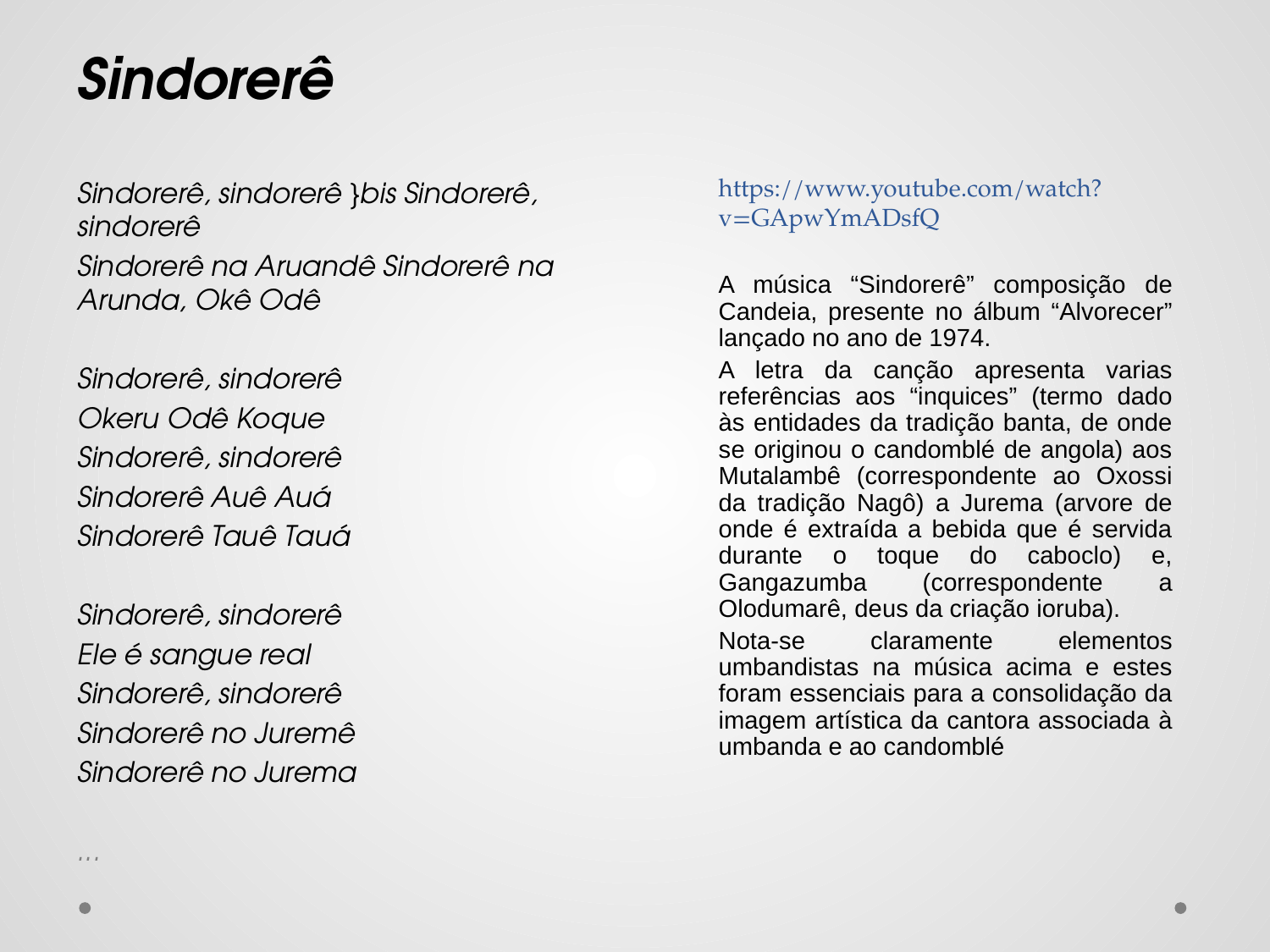

Sindorerê

Sindorerê, sindorerê }bis Sindorerê, sindorerê
Sindorerê na Aruandê Sindorerê na Arunda, Okê Odê

Sindorerê, sindorerê
Okeru Odê Koque
Sindorerê, sindorerê
Sindorerê Auê Auá
Sindorerê Tauê Tauá

Sindorerê, sindorerê
Ele é sangue real
Sindorerê, sindorerê
Sindorerê no Juremê
Sindorerê no Jurema

...
https://www.youtube.com/watch?v=GApwYmADsfQ
A música “Sindorerê” composição de Candeia, presente no álbum “Alvorecer” lançado no ano de 1974.
A letra da canção apresenta varias referências aos “inquices” (termo dado às entidades da tradição banta, de onde se originou o candomblé de angola) aos Mutalambê (correspondente ao Oxossi da tradição Nagô) a Jurema (arvore de onde é extraída a bebida que é servida durante o toque do caboclo) e, Gangazumba (correspondente a Olodumarê, deus da criação ioruba).
Nota-se claramente elementos umbandistas na música acima e estes foram essenciais para a consolidação da imagem artística da cantora associada à umbanda e ao candomblé